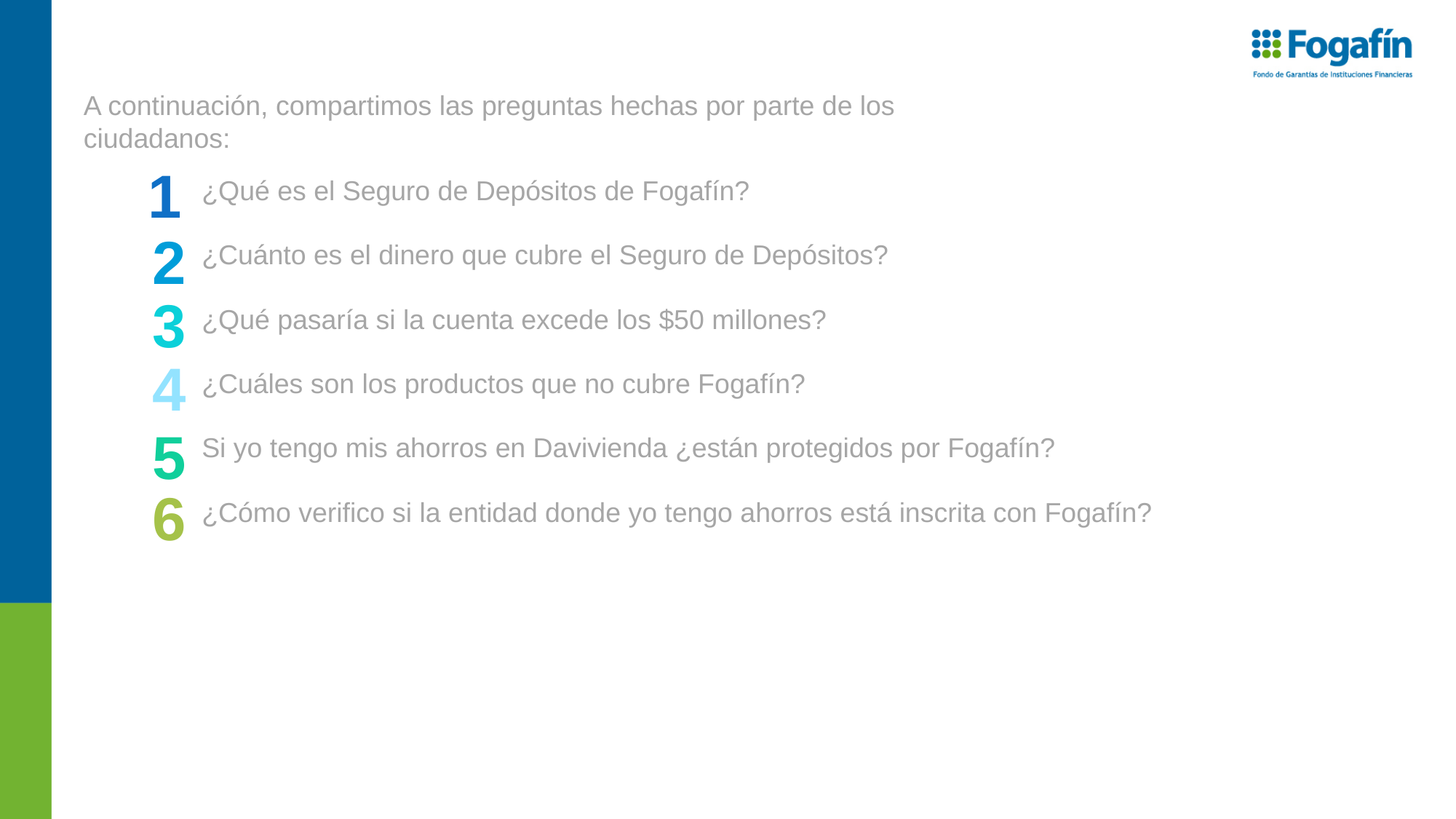

A continuación, compartimos las preguntas hechas por parte de los ciudadanos:
¿Qué es el Seguro de Depósitos de Fogafín?
¿Cuánto es el dinero que cubre el Seguro de Depósitos?
¿Qué pasaría si la cuenta excede los $50 millones?
¿Cuáles son los productos que no cubre Fogafín?
Si yo tengo mis ahorros en Davivienda ¿están protegidos por Fogafín?
¿Cómo verifico si la entidad donde yo tengo ahorros está inscrita con Fogafín?
1
2
3
4
5
6